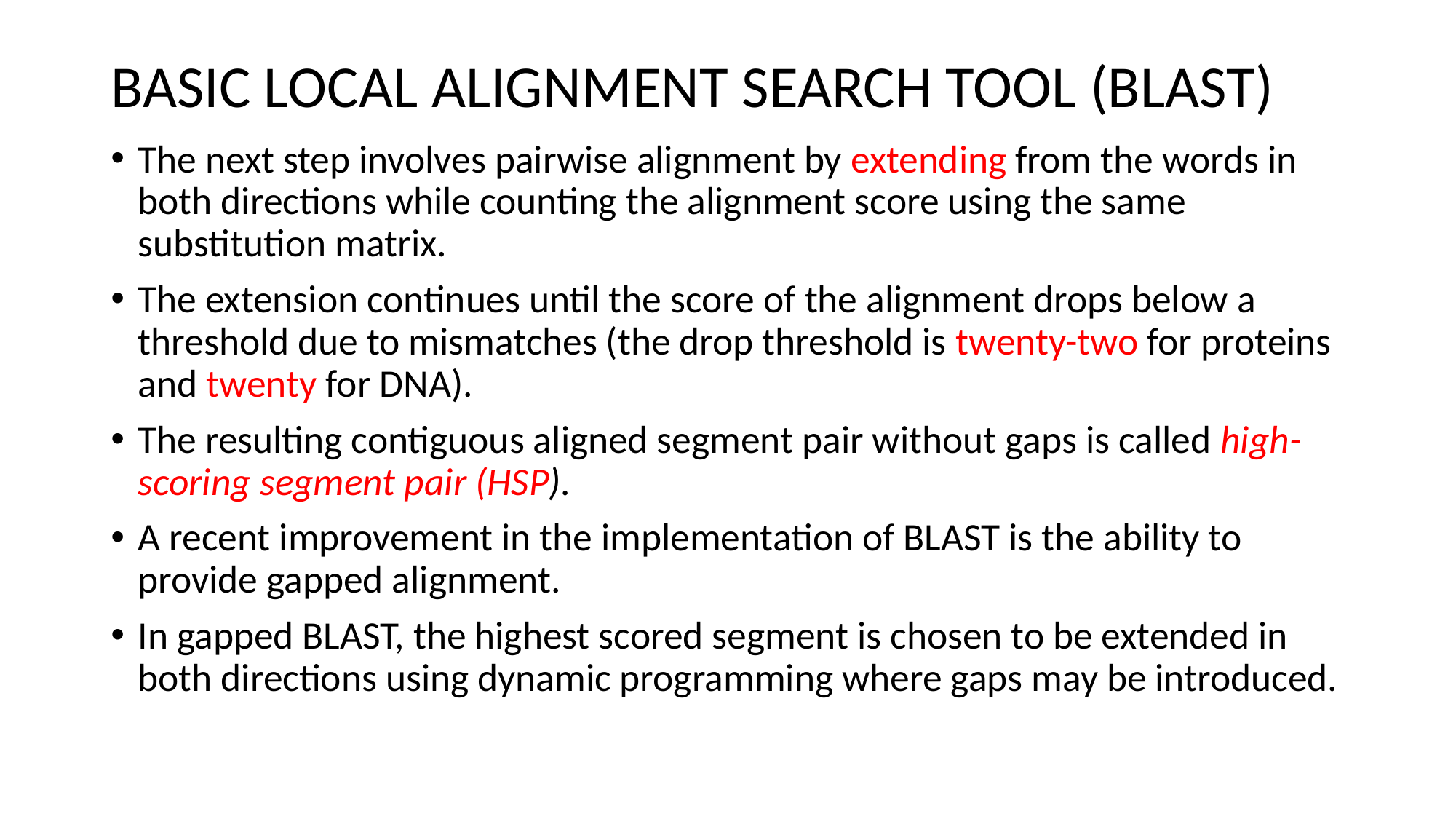

# BASIC LOCAL ALIGNMENT SEARCH TOOL (BLAST)
The next step involves pairwise alignment by extending from the words in both directions while counting the alignment score using the same substitution matrix.
The extension continues until the score of the alignment drops below a threshold due to mismatches (the drop threshold is twenty-two for proteins and twenty for DNA).
The resulting contiguous aligned segment pair without gaps is called high-scoring segment pair (HSP).
A recent improvement in the implementation of BLAST is the ability to provide gapped alignment.
In gapped BLAST, the highest scored segment is chosen to be extended in both directions using dynamic programming where gaps may be introduced.